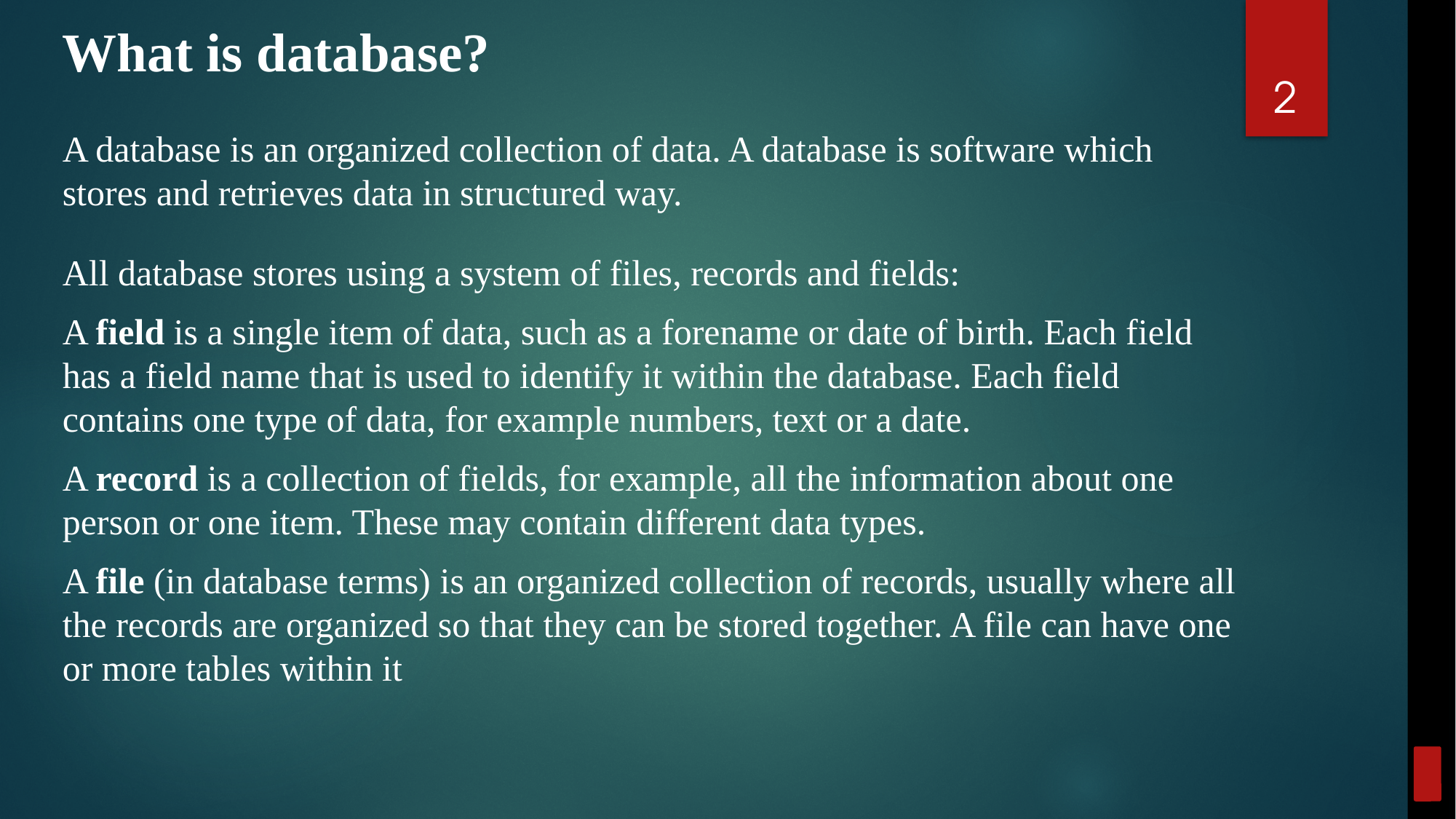

# What is database?
2
A database is an organized collection of data. A database is software which stores and retrieves data in structured way.
All database stores using a system of files, records and fields:
A field is a single item of data, such as a forename or date of birth. Each field has a field name that is used to identify it within the database. Each field contains one type of data, for example numbers, text or a date.
A record is a collection of fields, for example, all the information about one person or one item. These may contain different data types.
A file (in database terms) is an organized collection of records, usually where all the records are organized so that they can be stored together. A file can have one or more tables within it